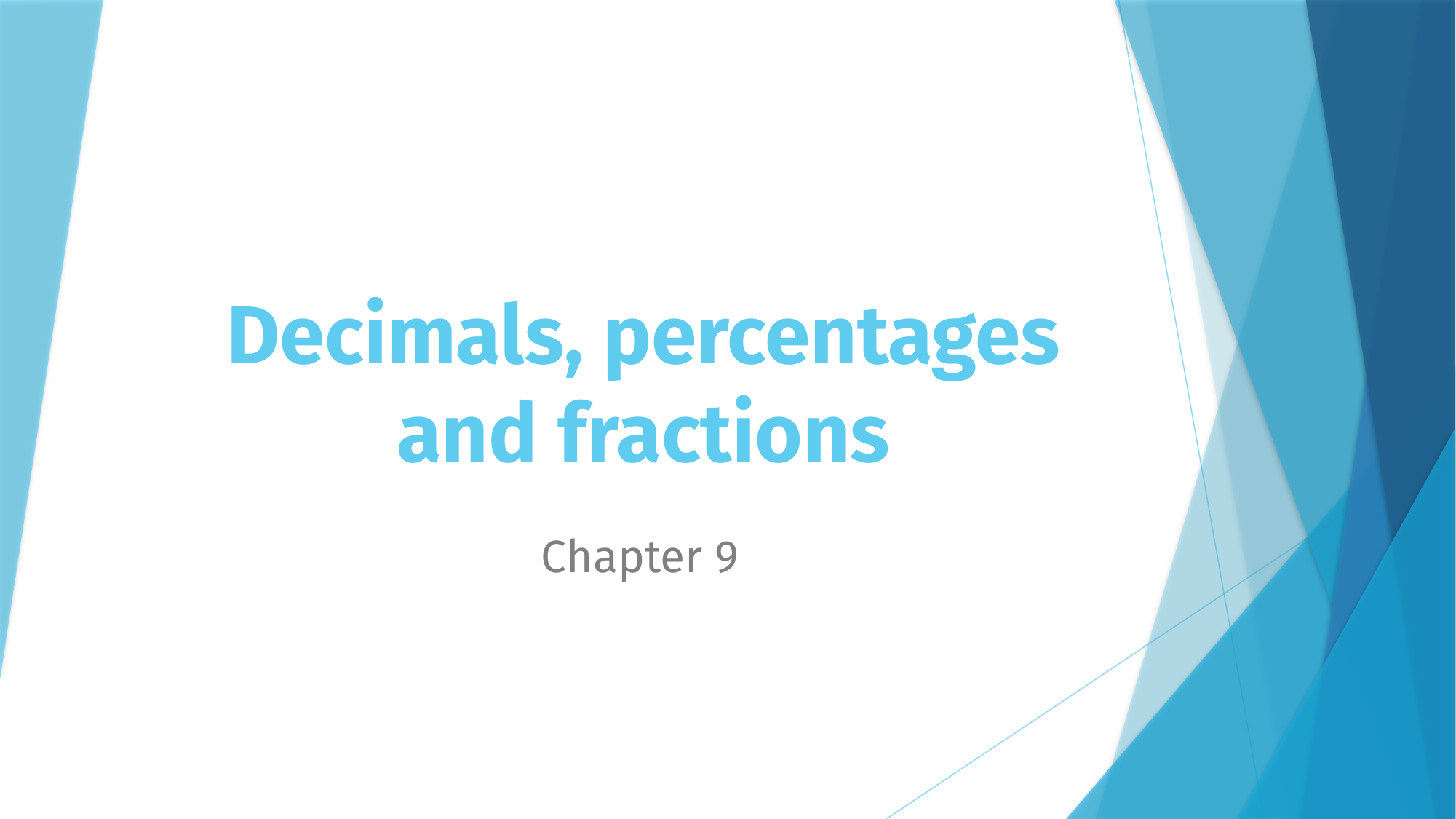

# Decimals, percentages and fractions
Chapter 9